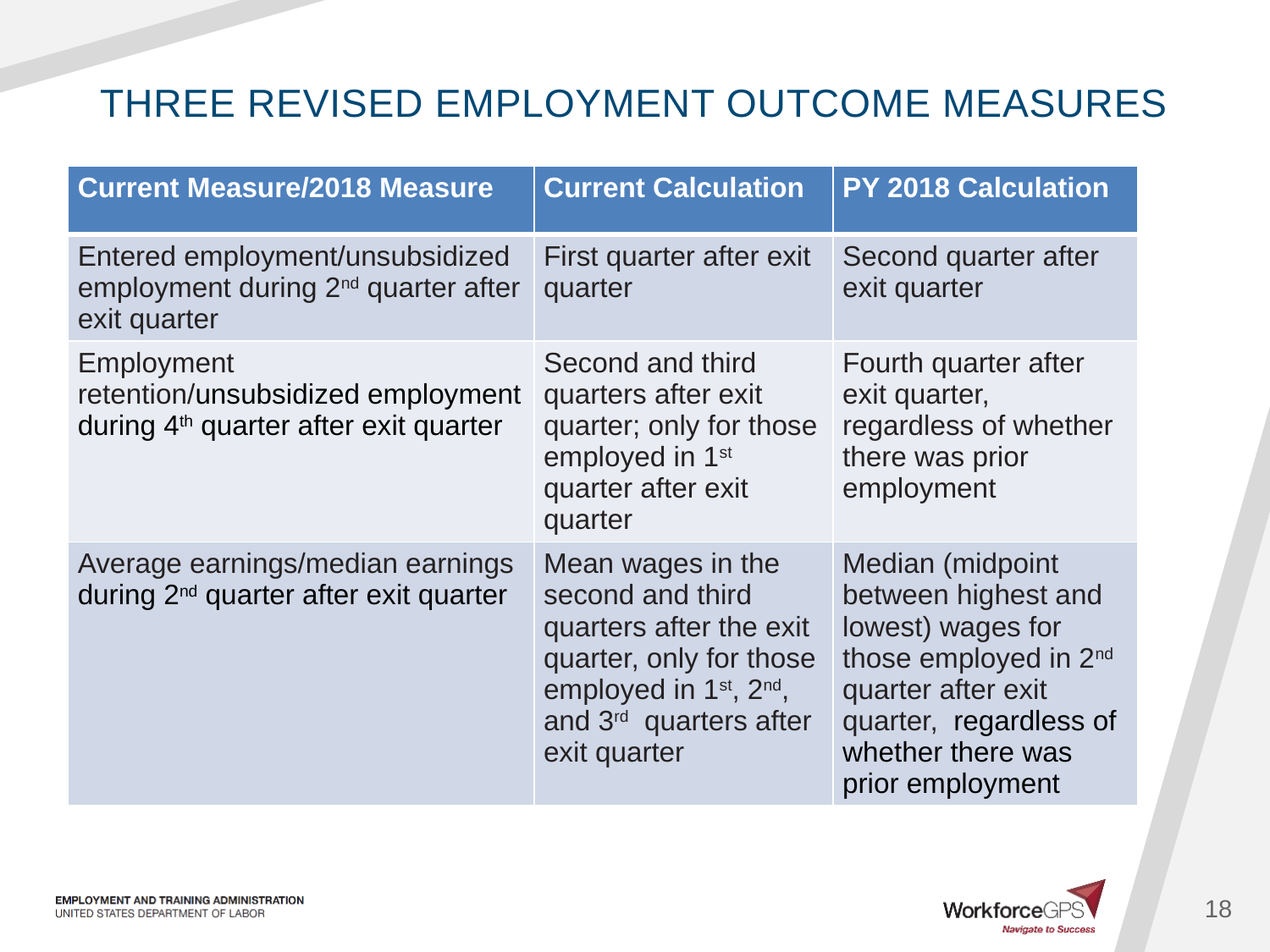

# Three Revised Employment Outcome Measures
| Current Measure/2018 Measure | Current Calculation | PY 2018 Calculation |
| --- | --- | --- |
| Entered employment/unsubsidized employment during 2nd quarter after exit quarter | First quarter after exit quarter | Second quarter after exit quarter |
| Employment retention/unsubsidized employment during 4th quarter after exit quarter | Second and third quarters after exit quarter; only for those employed in 1st quarter after exit quarter | Fourth quarter after exit quarter, regardless of whether there was prior employment |
| Average earnings/median earnings during 2nd quarter after exit quarter | Mean wages in the second and third quarters after the exit quarter, only for those employed in 1st, 2nd, and 3rd quarters after exit quarter | Median (midpoint between highest and lowest) wages for those employed in 2nd quarter after exit quarter, regardless of whether there was prior employment |
18